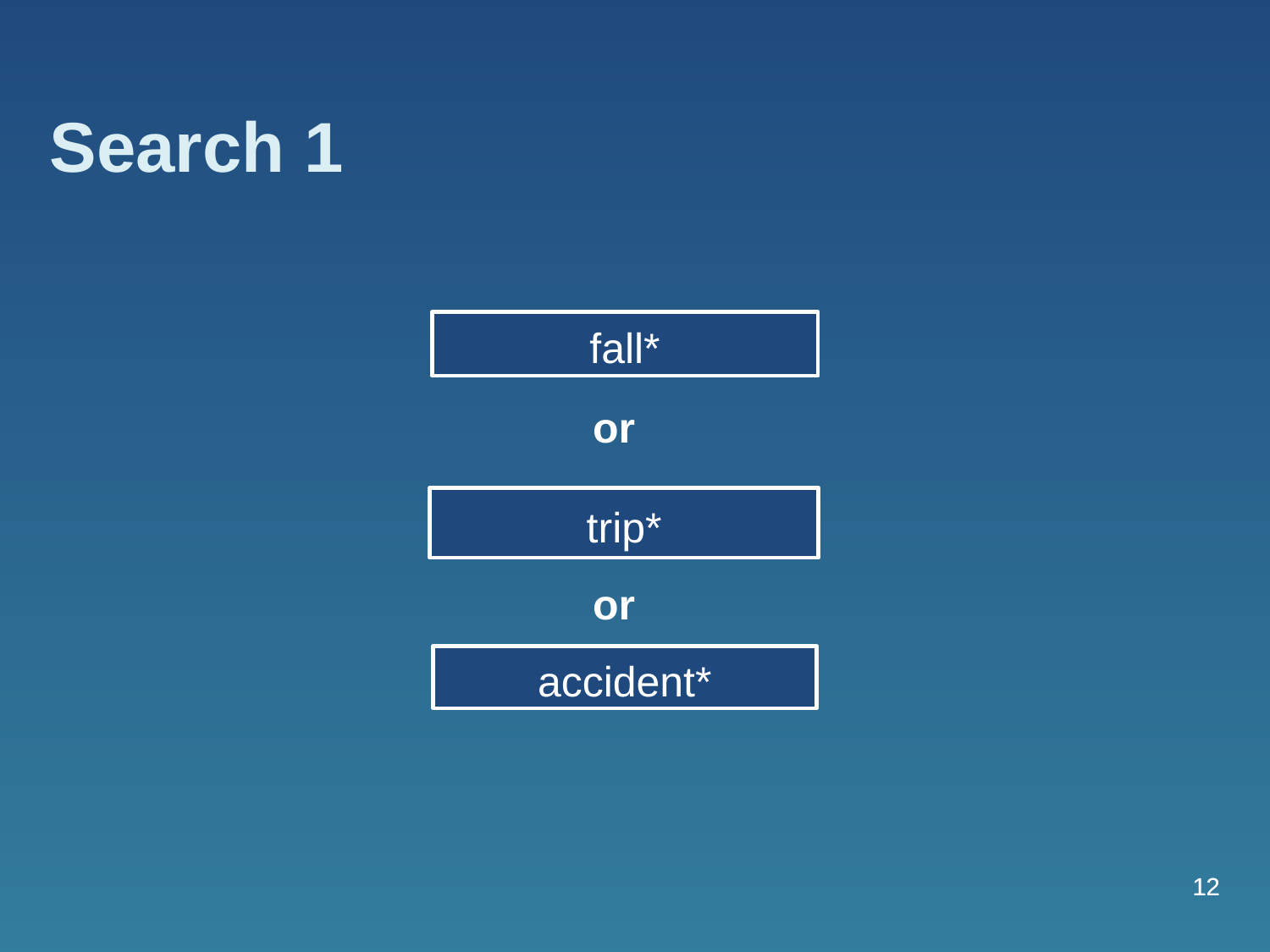

# Search 1
fall*
or
trip*
or
accident*
12
12